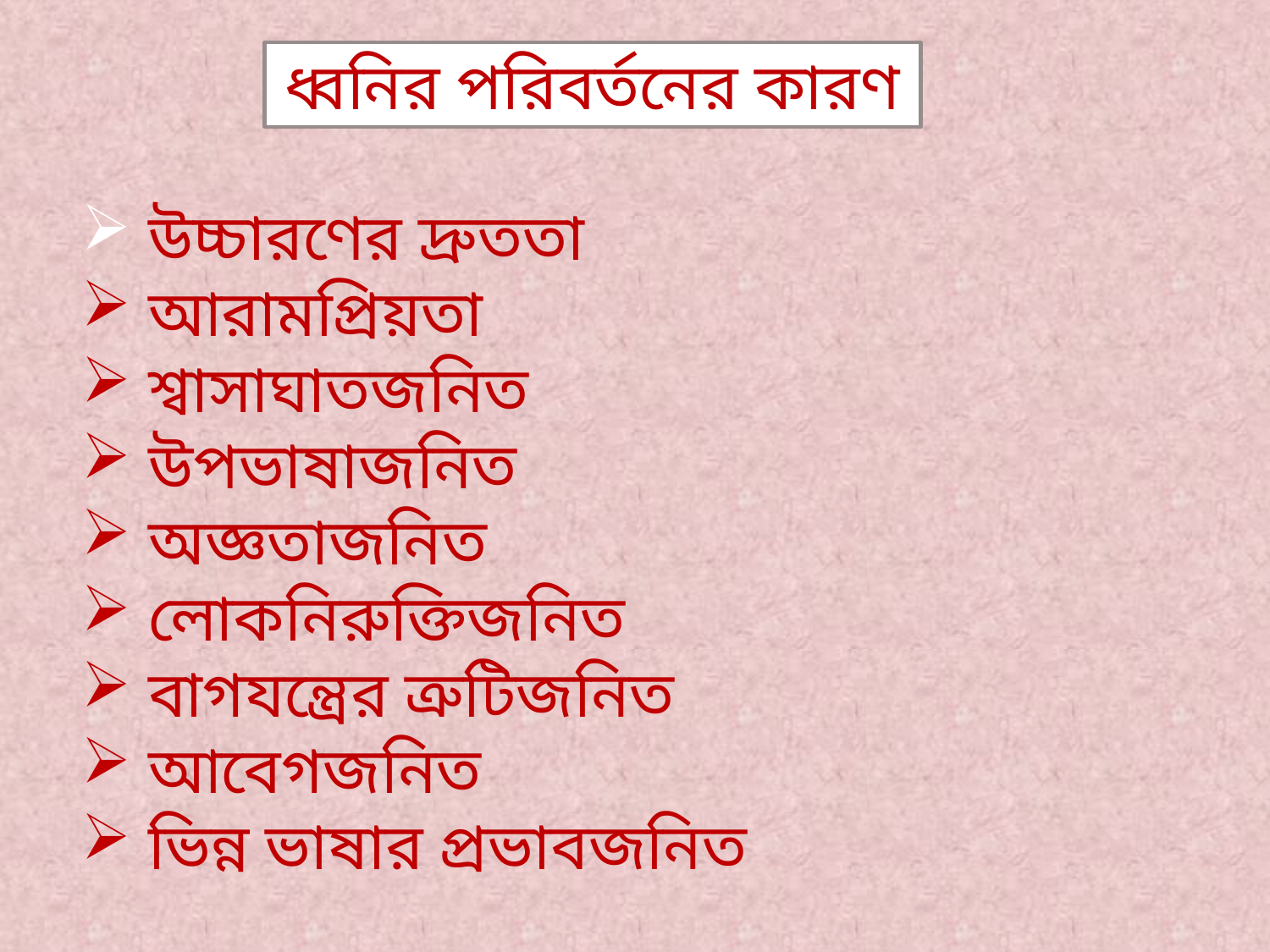

ধ্বনির পরিবর্তনের কারণ
 উচ্চারণের দ্রুততা
 আরামপ্রিয়তা
 শ্বাসাঘাতজনিত
 উপভাষাজনিত
 অজ্ঞতাজনিত
 লোকনিরুক্তিজনিত
 বাগযন্ত্রের ত্রুটিজনিত
 আবেগজনিত
 ভিন্ন ভাষার প্রভাবজনিত